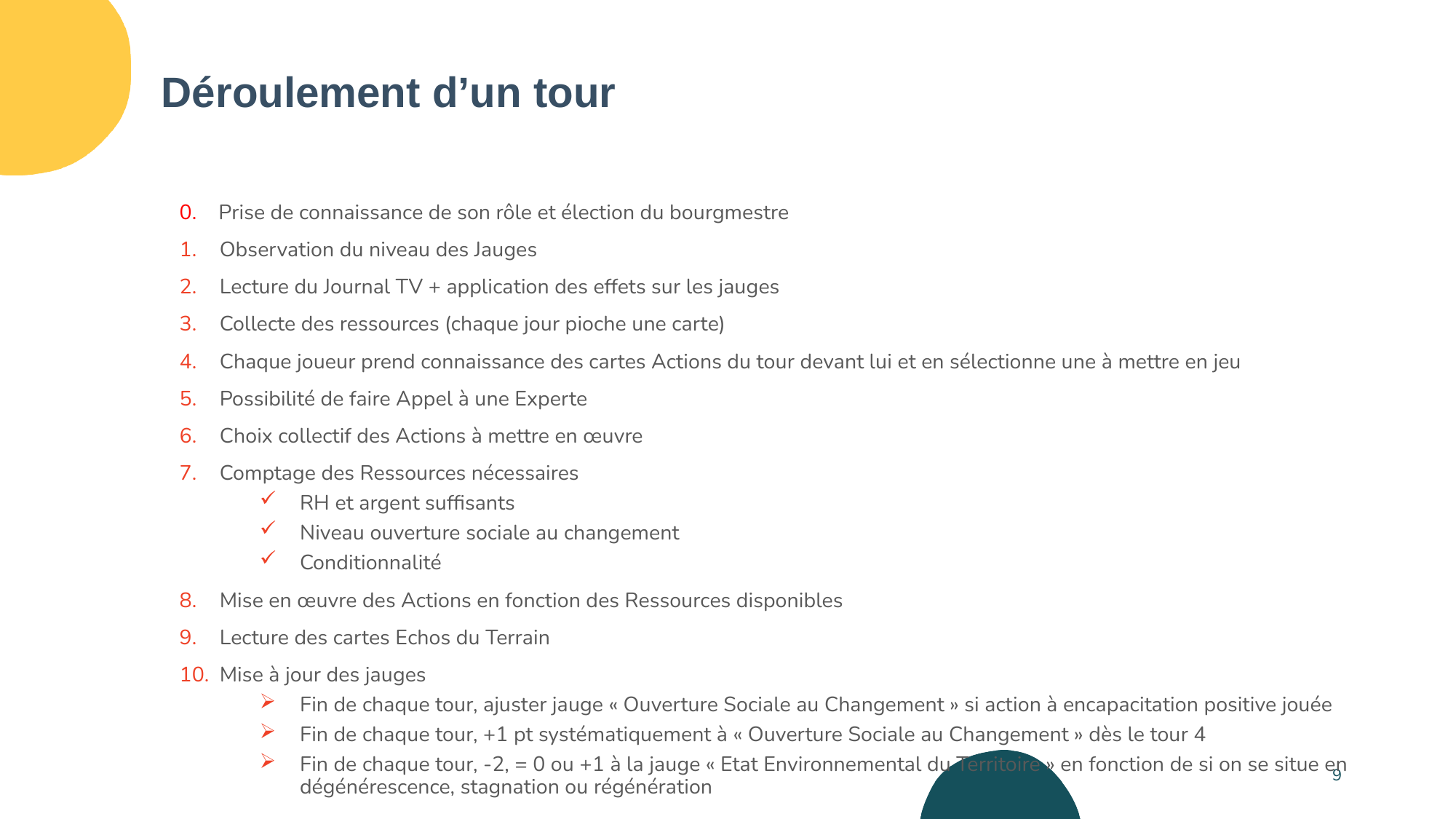

Déroulement d’un tour

0.    Prise de connaissance de son rôle et élection du bourgmestre
Observation du niveau des Jauges
Lecture du Journal TV + application des effets sur les jauges
Collecte des ressources (chaque jour pioche une carte)
Chaque joueur prend connaissance des cartes Actions du tour devant lui et en sélectionne une à mettre en jeu
Possibilité de faire Appel à une Experte
Choix collectif des Actions à mettre en œuvre
Comptage des Ressources nécessaires
RH et argent suffisants
Niveau ouverture sociale au changement
Conditionnalité
Mise en œuvre des Actions en fonction des Ressources disponibles
Lecture des cartes Echos du Terrain
Mise à jour des jauges
Fin de chaque tour, ajuster jauge « Ouverture Sociale au Changement » si action à encapacitation positive jouée
Fin de chaque tour, +1 pt systématiquement à « Ouverture Sociale au Changement » dès le tour 4
Fin de chaque tour, -2, = 0 ou +1 à la jauge « Etat Environnemental du Territoire » en fonction de si on se situe en dégénérescence, stagnation ou régénération